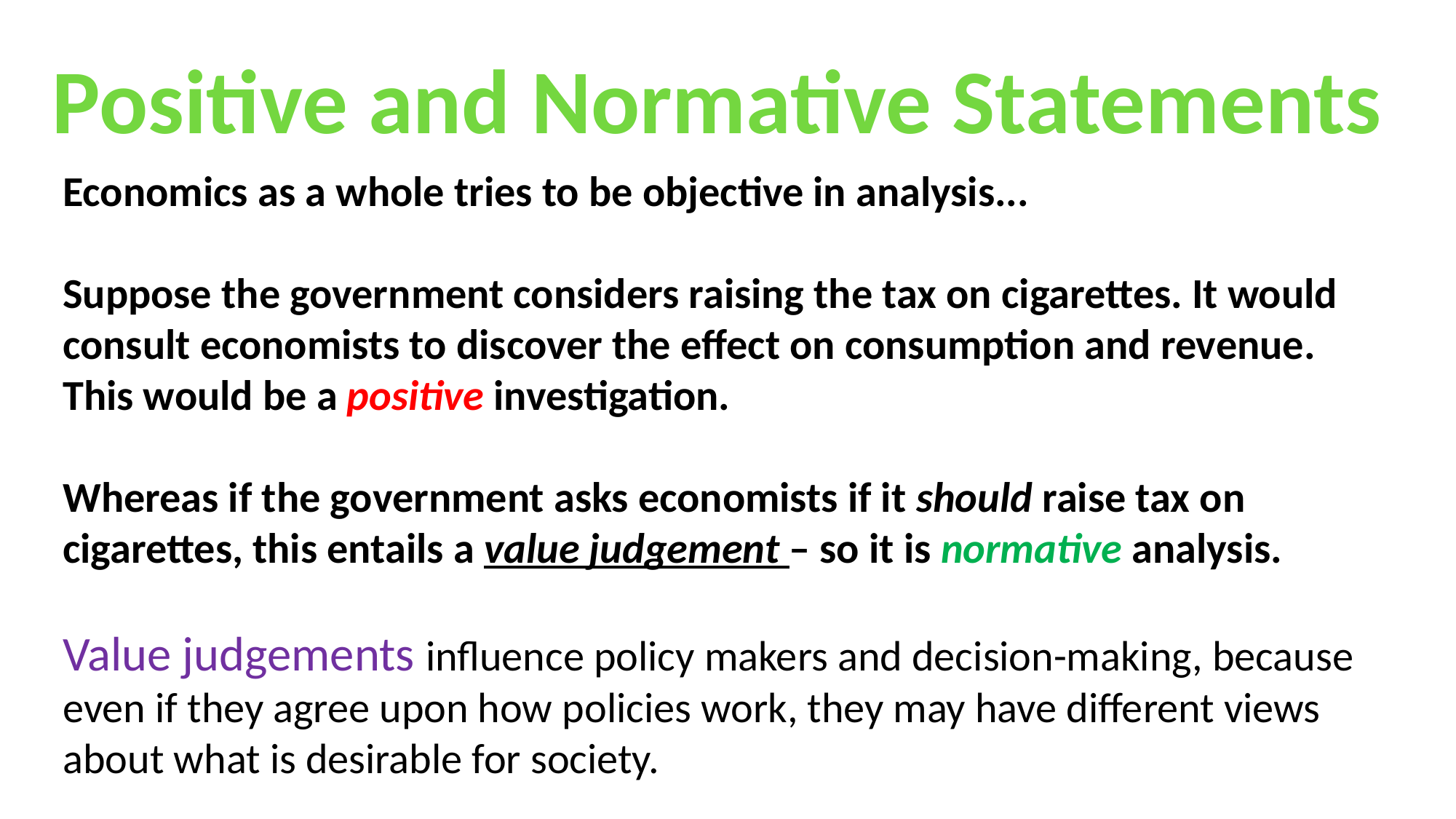

Positive and Normative Statements
Economics as a whole tries to be objective in analysis...

Suppose the government considers raising the tax on cigarettes. It would consult economists to discover the effect on consumption and revenue. This would be a positive investigation.

Whereas if the government asks economists if it should raise tax on cigarettes, this entails a value judgement – so it is normative analysis.

Value judgements influence policy makers and decision-making, because even if they agree upon how policies work, they may have different views about what is desirable for society.